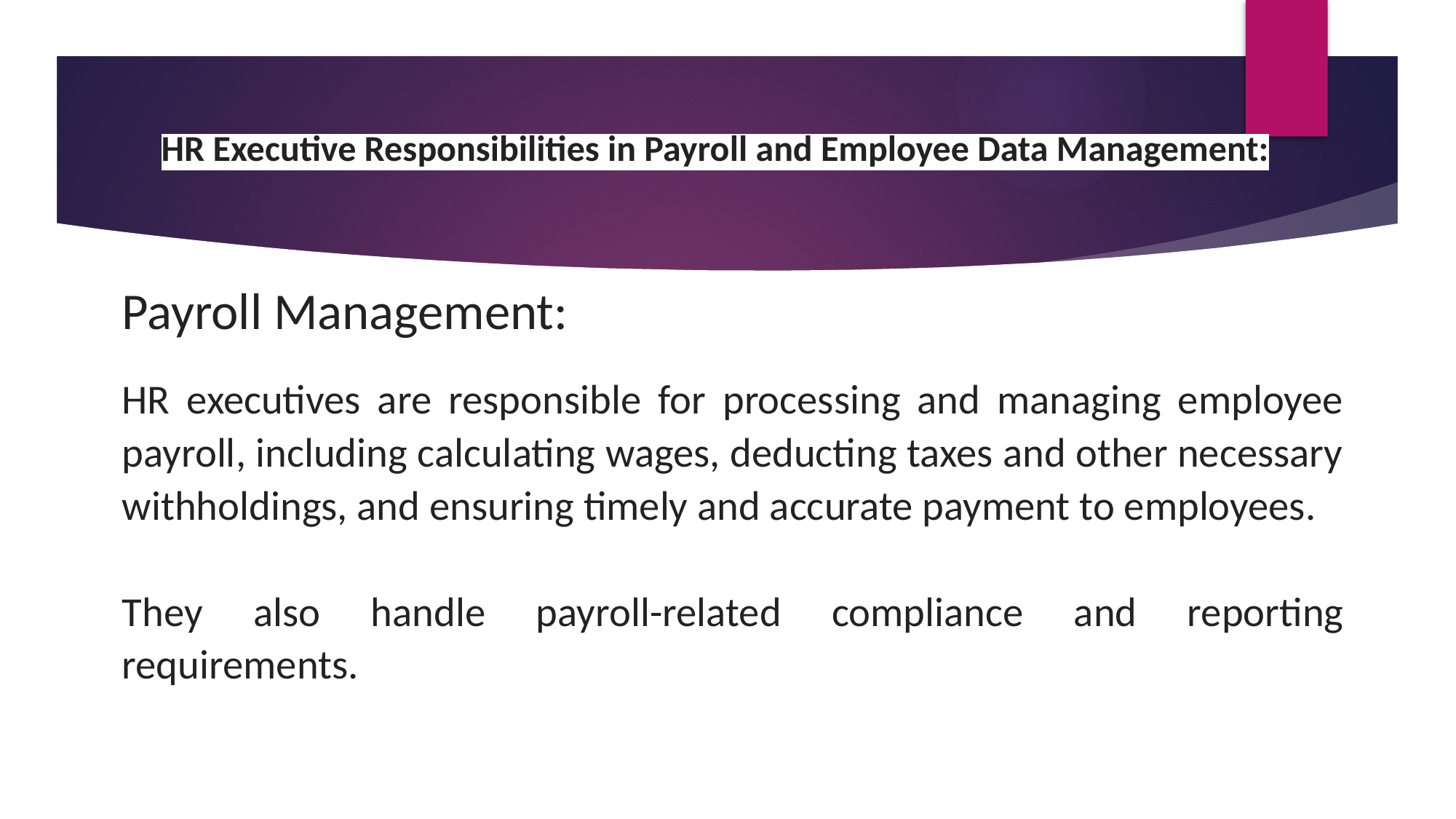

# HR Executive Responsibilities in Payroll and Employee Data Management:
Payroll Management:

HR executives are responsible for processing and managing employee payroll, including calculating wages, deducting taxes and other necessary withholdings, and ensuring timely and accurate payment to employees.

They also handle payroll-related compliance and reporting requirements.